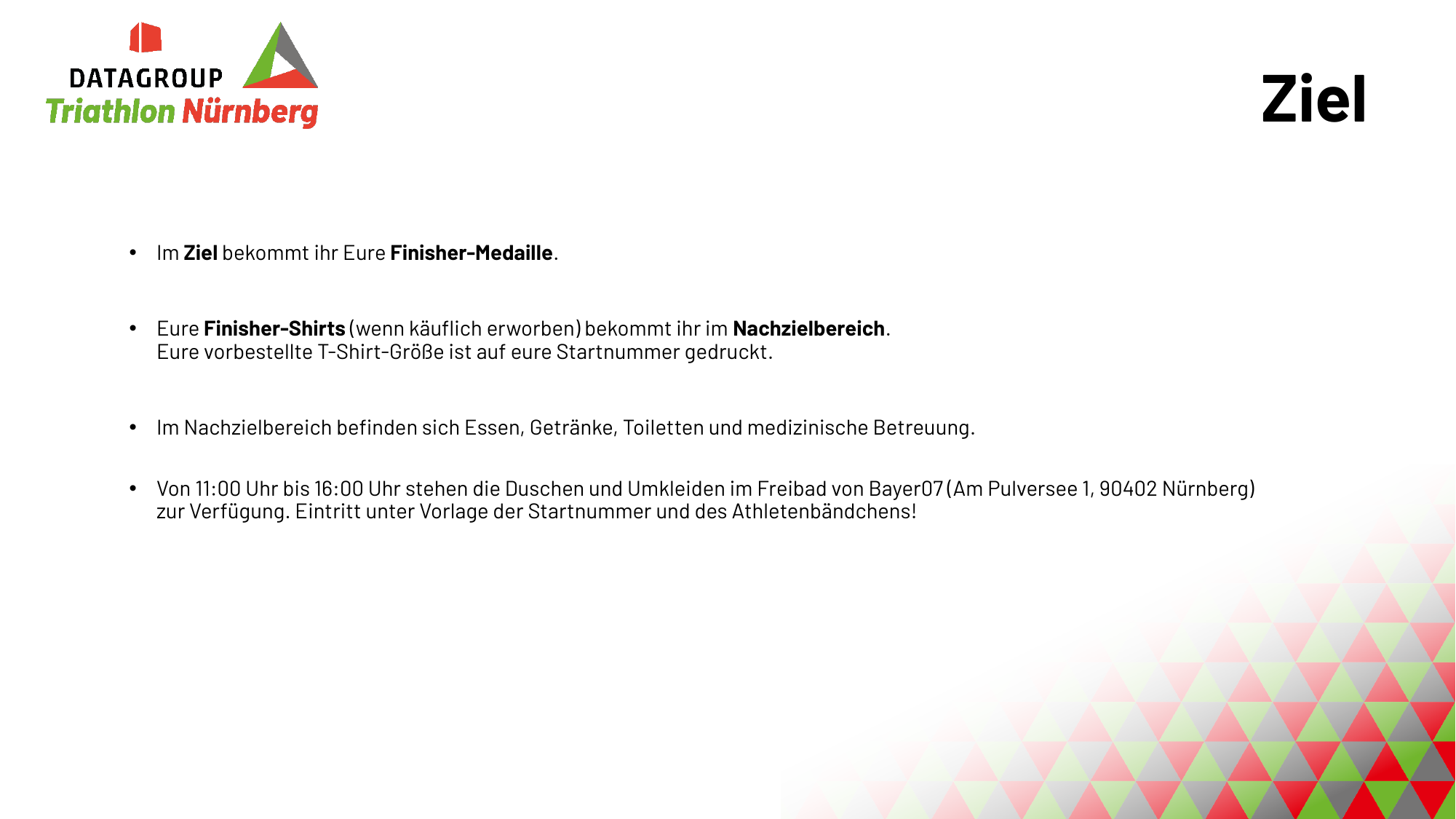

Ziel
Im Ziel bekommt ihr Eure Finisher-Medaille.

Eure Finisher-Shirts (wenn käuflich erworben) bekommt ihr im Nachzielbereich.
Eure vorbestellte T-Shirt-Größe ist auf eure Startnummer gedruckt.

Im Nachzielbereich befinden sich Essen, Getränke, Toiletten und medizinische Betreuung.
Von 11:00 Uhr bis 16:00 Uhr stehen die Duschen und Umkleiden im Freibad von Bayer07 (Am Pulversee 1, 90402 Nürnberg) zur Verfügung. Eintritt unter Vorlage der Startnummer und des Athletenbändchens!